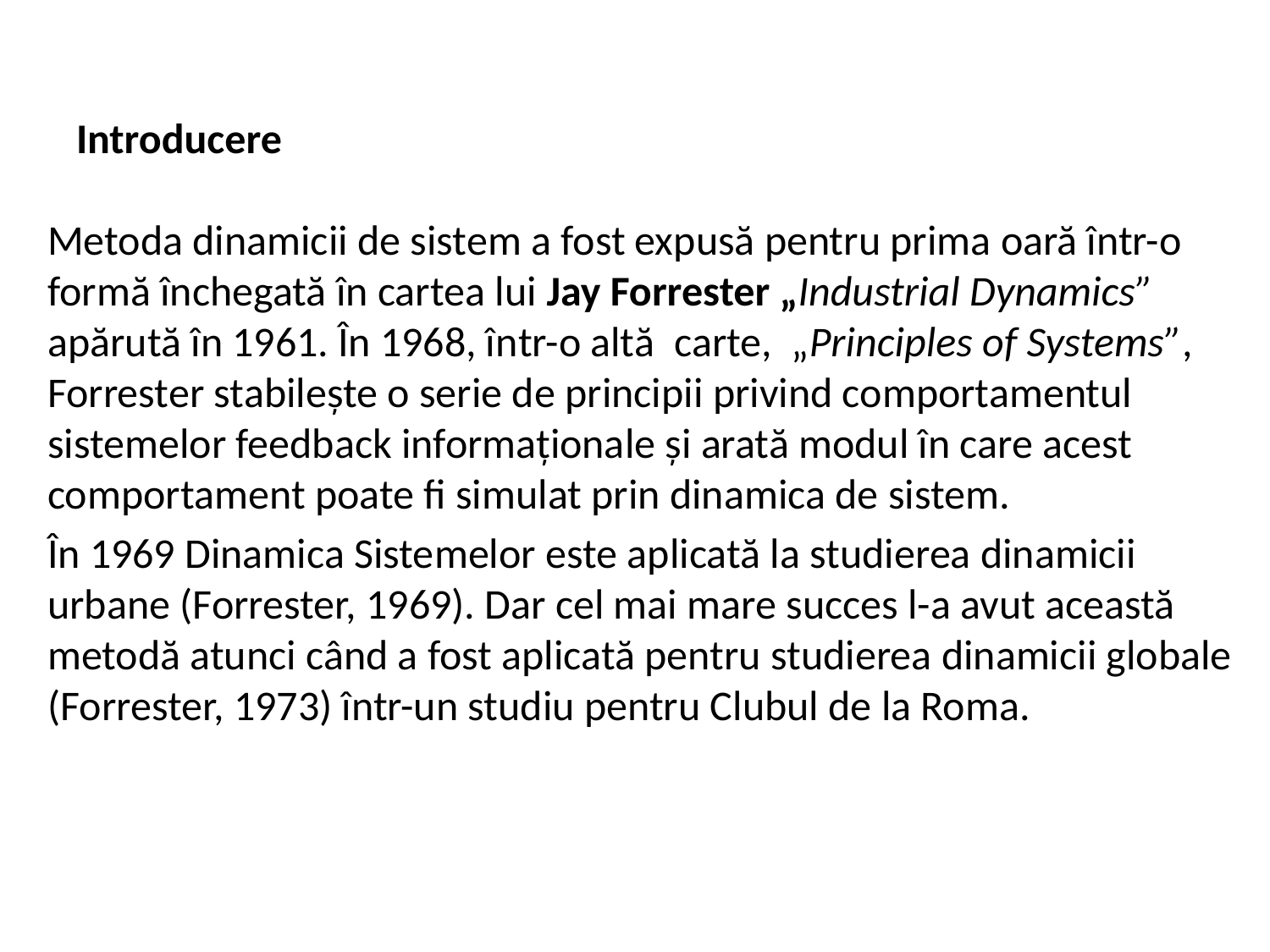

# Introducere
Metoda dinamicii de sistem a fost expusă pentru prima oară într-o formă închegată în cartea lui Jay Forrester „Industrial Dynamics” apărută în 1961. În 1968, într-o altă  carte,  „Principles of Systems”, Forrester stabileşte o serie de principii privind comportamentul sistemelor feedback informaţionale şi arată modul în care acest comportament poate fi simulat prin dinamica de sistem.
În 1969 Dinamica Sistemelor este aplicată la studierea dinamicii urbane (Forrester, 1969). Dar cel mai mare succes l-a avut această metodă atunci când a fost aplicată pentru studierea dinamicii globale (Forrester, 1973) într-un studiu pentru Clubul de la Roma.